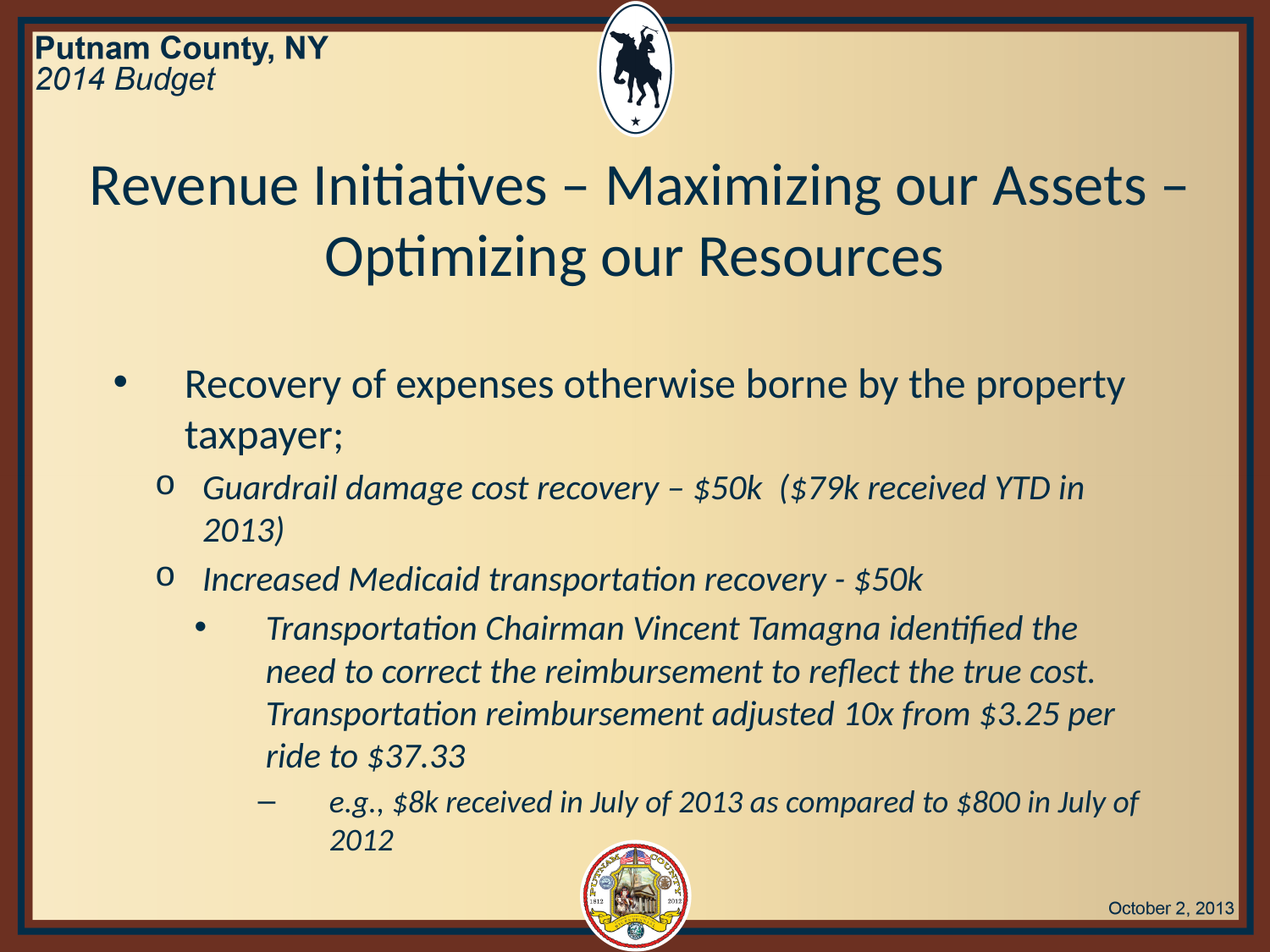

Revenue Initiatives – Maximizing our Assets – Optimizing our Resources
Recovery of expenses otherwise borne by the property taxpayer;
Guardrail damage cost recovery – $50k  ($79k received YTD in 2013)
Increased Medicaid transportation recovery - $50k
Transportation Chairman Vincent Tamagna identified the need to correct the reimbursement to reflect the true cost.  Transportation reimbursement adjusted 10x from $3.25 per ride to $37.33
e.g., $8k received in July of 2013 as compared to $800 in July of 2012